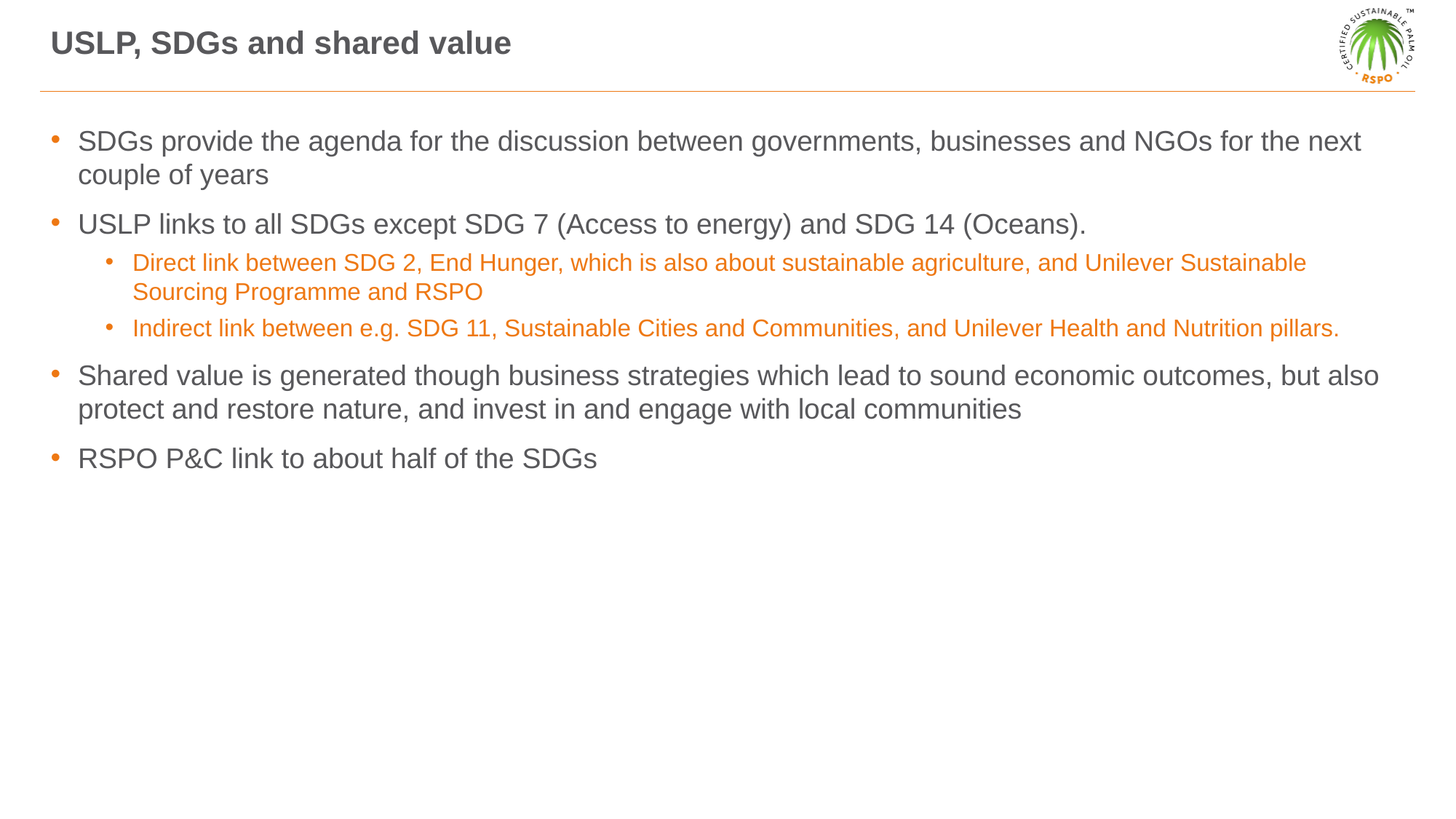

# USLP, SDGs and shared value
SDGs provide the agenda for the discussion between governments, businesses and NGOs for the next couple of years
USLP links to all SDGs except SDG 7 (Access to energy) and SDG 14 (Oceans).
Direct link between SDG 2, End Hunger, which is also about sustainable agriculture, and Unilever Sustainable Sourcing Programme and RSPO
Indirect link between e.g. SDG 11, Sustainable Cities and Communities, and Unilever Health and Nutrition pillars.
Shared value is generated though business strategies which lead to sound economic outcomes, but also protect and restore nature, and invest in and engage with local communities
RSPO P&C link to about half of the SDGs